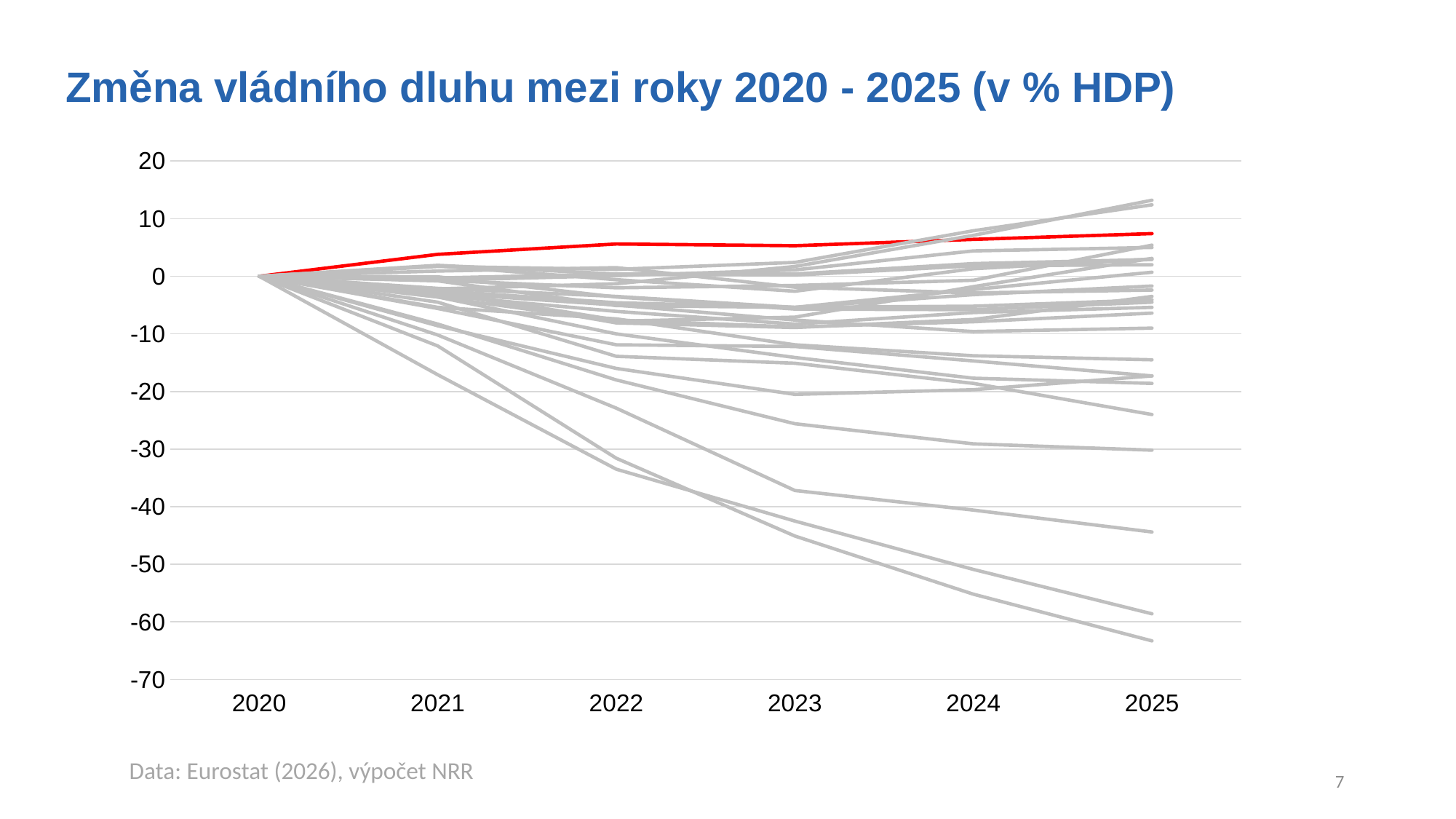

Změna vládního dluhu mezi roky 2020 - 2025 (v % HDP)

### Chart

| Category | Belgium | Bulgaria | Czechia | Denmark | Germany | Estonia | Ireland | Greece | Spain | France | Croatia | Italy | Cyprus | Latvia | Lithuania | Luxembourg | Hungary | Malta | Netherlands | Austria | Poland | Portugal | Romania | Slovenia | Slovakia | Finland | Sweden |
|---|---|---|---|---|---|---|---|---|---|---|---|---|---|---|---|---|---|---|---|---|---|---|---|---|---|---|---|
| 2020 | 0.0 | 0.0 | 0.0 | 0.0 | 0.0 | 0.0 | 0.0 | 0.0 | 0.0 | 0.0 | 0.0 | 0.0 | 0.0 | 0.0 | 0.0 | 0.0 | 0.0 | 0.0 | 0.0 | 0.0 | 0.0 | 0.0 | 0.0 | 0.0 | 0.0 | 0.0 | 0.0 |
| 2021 | -2.700000000000003 | -0.6999999999999993 | 3.8000000000000043 | -5.600000000000001 | -0.09999999999999432 | -0.7000000000000028 | -4.5 | -12.099999999999994 | -3.5999999999999943 | -2.1000000000000085 | -8.299999999999997 | -8.599999999999994 | -17.099999999999994 | 1.8999999999999986 | -2.6000000000000014 | -0.3000000000000007 | -2.5 | 0.9000000000000057 | -2.8999999999999986 | -0.7999999999999972 | -3.6000000000000014 | -10.199999999999989 | 1.7000000000000028 | -5.400000000000006 | 1.8000000000000043 | -2.200000000000003 | -3.299999999999997 |
| 2022 | -8.100000000000009 | -2.0 | 5.600000000000001 | -11.900000000000006 | -3.5999999999999943 | 0.09999999999999787 | -13.899999999999999 | -31.599999999999994 | -10.0 | -3.5 | -18.0 | -16.0 | -33.5 | 0.3999999999999986 | -7.600000000000001 | 0.3999999999999986 | -4.6000000000000085 | 1.5 | -5.0 | -5.1000000000000085 | -7.800000000000004 | -22.89999999999999 | 1.2000000000000028 | -7.400000000000006 | -0.6000000000000014 | -1.2999999999999972 | -6.100000000000001 |
| 2023 | -8.900000000000006 | -1.6000000000000014 | 5.300000000000004 | -12.200000000000003 | -5.700000000000003 | 1.0999999999999979 | -15.100000000000001 | -45.099999999999994 | -14.099999999999994 | -5.400000000000006 | -25.6 | -20.5 | -42.5 | 0.3999999999999986 | -8.799999999999997 | 0.1999999999999993 | -5.400000000000006 | -1.8999999999999986 | -7.600000000000001 | -5.400000000000006 | -7.100000000000001 | -37.19999999999999 | 2.3999999999999986 | -11.900000000000006 | -2.6000000000000014 | 1.7000000000000028 | -8.299999999999997 |
| 2024 | -7.5 | -0.6999999999999993 | 6.399999999999999 | -14.700000000000003 | -5.799999999999997 | 4.399999999999999 | -18.6 | -55.20000000000002 | -17.700000000000003 | -2.3000000000000114 | -29.1 | -19.700000000000017 | -50.89999999999999 | 2.200000000000003 | -7.899999999999999 | 1.8000000000000007 | -5.200000000000003 | -2.8999999999999986 | -9.600000000000001 | -3.200000000000003 | -1.8000000000000043 | -40.599999999999994 | 7.899999999999999 | -13.799999999999997 | 1.3000000000000043 | 7.1000000000000085 | -6.299999999999997 |
| 2025 | -3.5 | 5.399999999999999 | 7.399999999999999 | -17.300000000000004 | -4.5 | 5.0 | -24.0 | -63.30000000000001 | -18.599999999999994 | 0.6999999999999886 | -30.200000000000003 | -17.30000000000001 | -58.599999999999994 | 2.8999999999999986 | -6.399999999999999 | 2.0 | -4.1000000000000085 | -2.3999999999999986 | -9.0 | -1.7000000000000028 | 3.1000000000000014 | -44.39999999999999 | 12.399999999999999 | -14.5 | 3.0 | 13.200000000000003 | -5.399999999999999 |
Data: Eurostat (2026), výpočet NRR
7